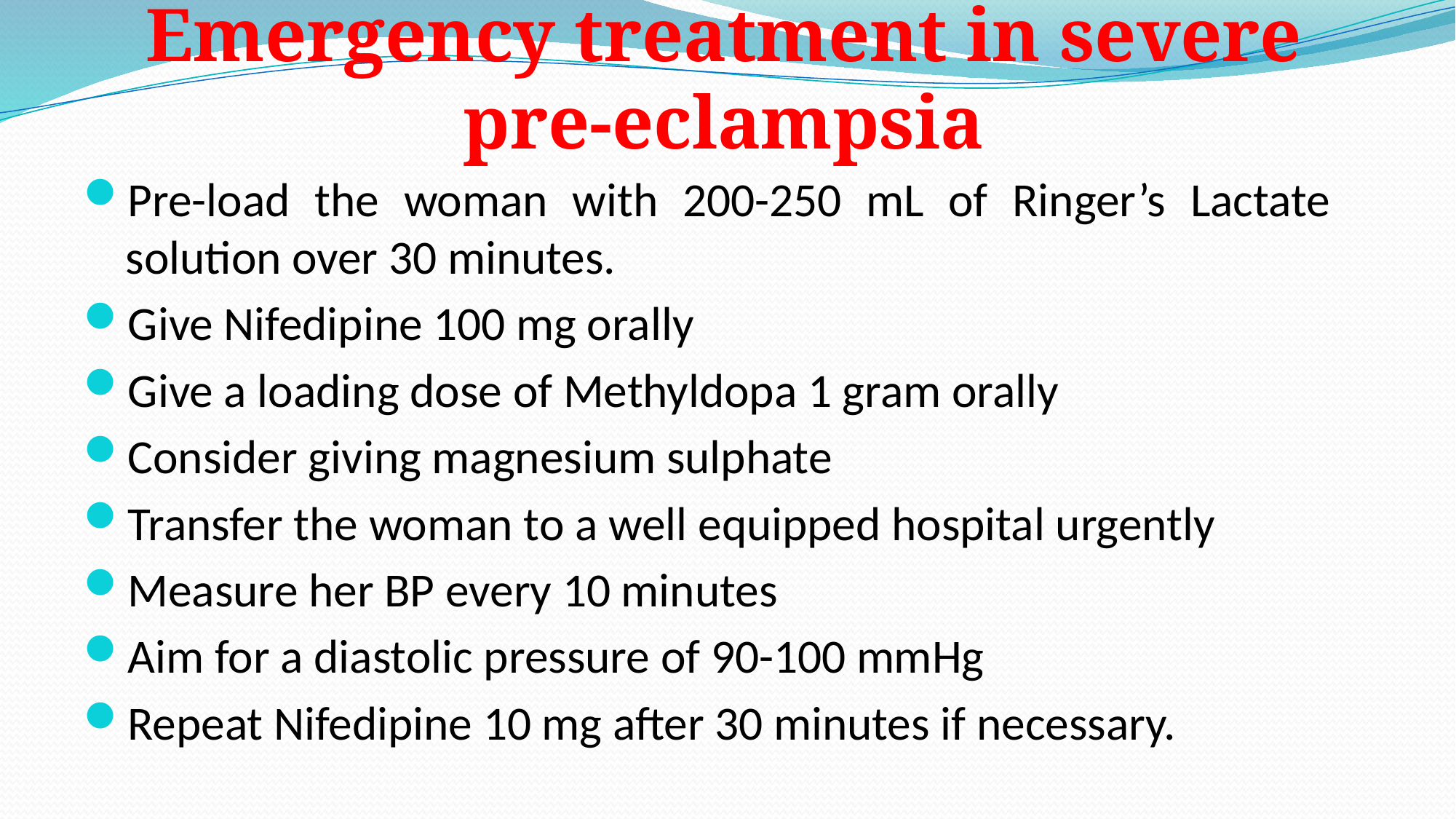

Emergency treatment in severe pre-eclampsia
Pre-load the woman with 200-250 mL of Ringer’s Lactate solution over 30 minutes.
Give Nifedipine 100 mg orally
Give a loading dose of Methyldopa 1 gram orally
Consider giving magnesium sulphate
Transfer the woman to a well equipped hospital urgently
Measure her BP every 10 minutes
Aim for a diastolic pressure of 90-100 mmHg
Repeat Nifedipine 10 mg after 30 minutes if necessary.